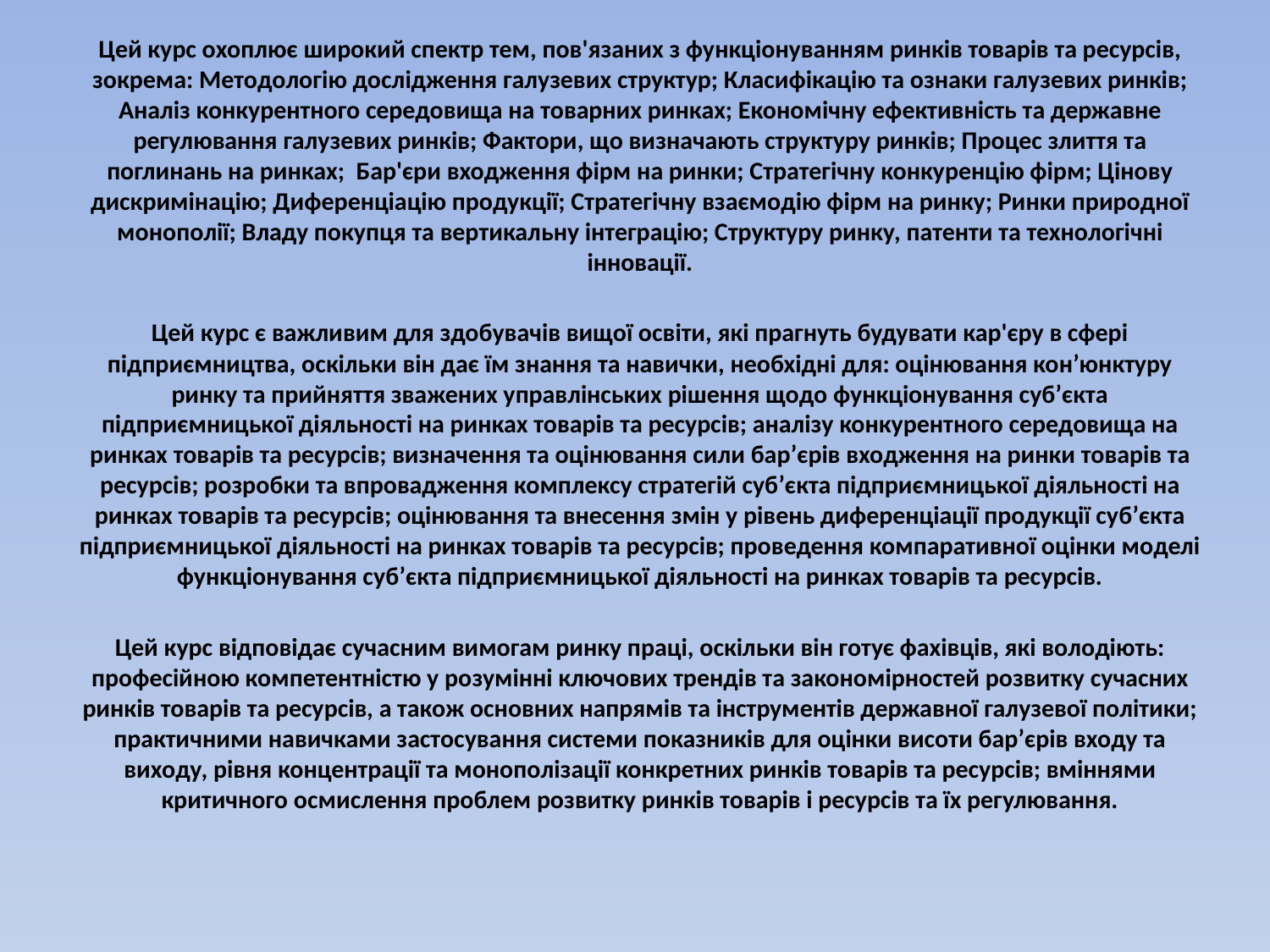

Цей курс охоплює широкий спектр тем, пов'язаних з функціонуванням ринків товарів та ресурсів, зокрема: Методологію дослідження галузевих структур; Класифікацію та ознаки галузевих ринків; Аналіз конкурентного середовища на товарних ринках; Економічну ефективність та державне регулювання галузевих ринків; Фактори, що визначають структуру ринків; Процес злиття та поглинань на ринках;  Бар'єри входження фірм на ринки; Стратегічну конкуренцію фірм; Цінову дискримінацію; Диференціацію продукції; Стратегічну взаємодію фірм на ринку; Ринки природної монополії; Владу покупця та вертикальну інтеграцію; Структуру ринку, патенти та технологічні інновації.

Цей курс є важливим для здобувачів вищої освіти, які прагнуть будувати кар'єру в сфері підприємництва, оскільки він дає їм знання та навички, необхідні для: оцінювання кон’юнктуру ринку та прийняття зважених управлінських рішення щодо функціонування суб’єкта підприємницької діяльності на ринках товарів та ресурсів; аналізу конкурентного середовища на ринках товарів та ресурсів; визначення та оцінювання сили бар’єрів входження на ринки товарів та ресурсів; розробки та впровадження комплексу стратегій суб’єкта підприємницької діяльності на ринках товарів та ресурсів; оцінювання та внесення змін у рівень диференціації продукції суб’єкта підприємницької діяльності на ринках товарів та ресурсів; проведення компаративної оцінки моделі функціонування суб’єкта підприємницької діяльності на ринках товарів та ресурсів.

Цей курс відповідає сучасним вимогам ринку праці, оскільки він готує фахівців, які володіють: професійною компетентністю у розумінні ключових трендів та закономірностей розвитку сучасних ринків товарів та ресурсів, а також основних напрямів та інструментів державної галузевої політики; практичними навичками застосування системи показників для оцінки висоти бар’єрів входу та виходу, рівня концентрації та монополізації конкретних ринків товарів та ресурсів; вміннями критичного осмислення проблем розвитку ринків товарів і ресурсів та їх регулювання.